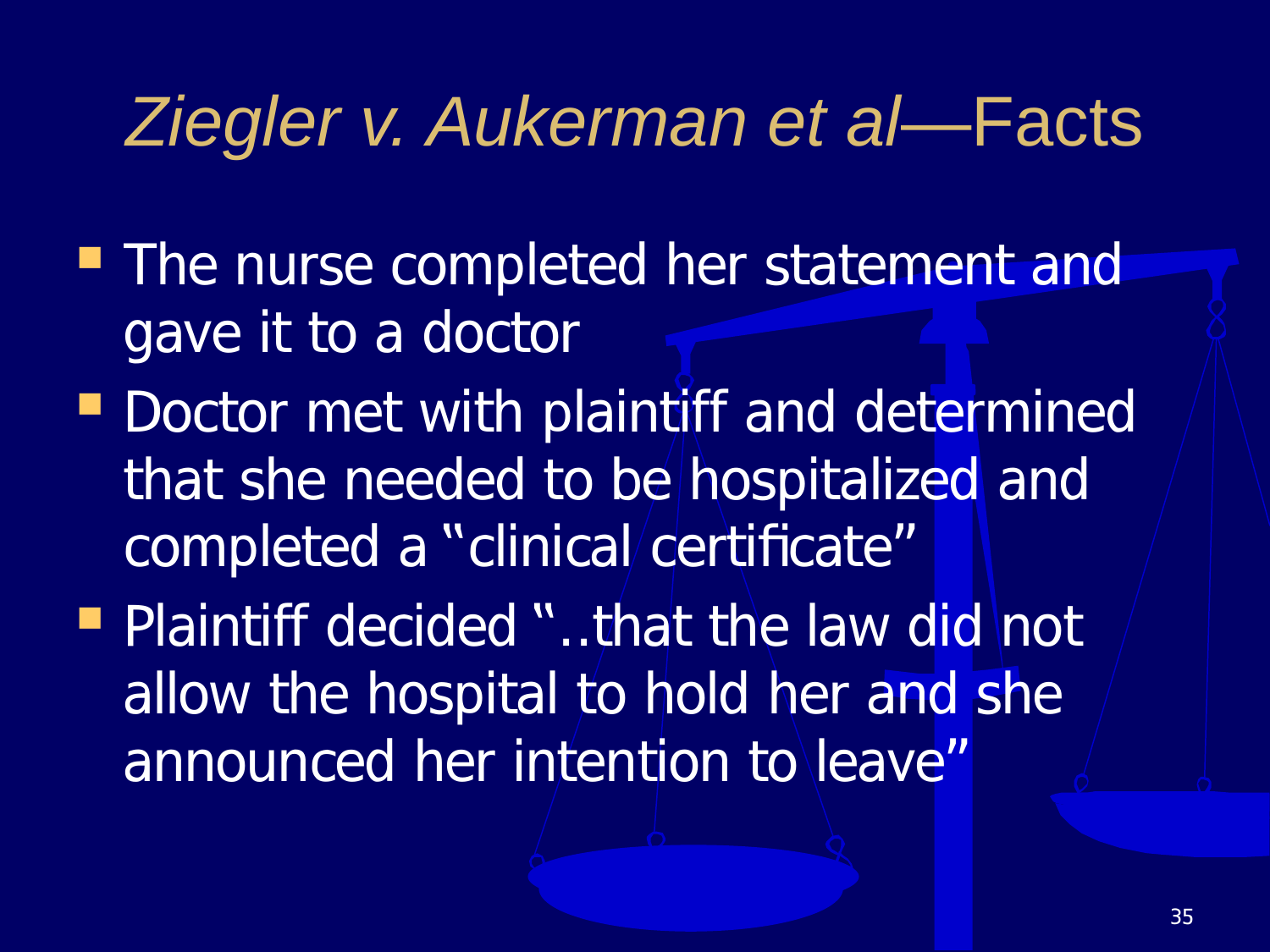

# Ziegler v. Aukerman et al—Facts
The nurse completed her statement and gave it to a doctor
Doctor met with plaintiff and determined that she needed to be hospitalized and completed a “clinical certificate”
Plaintiff decided “..that the law did not allow the hospital to hold her and she announced her intention to leave”
35